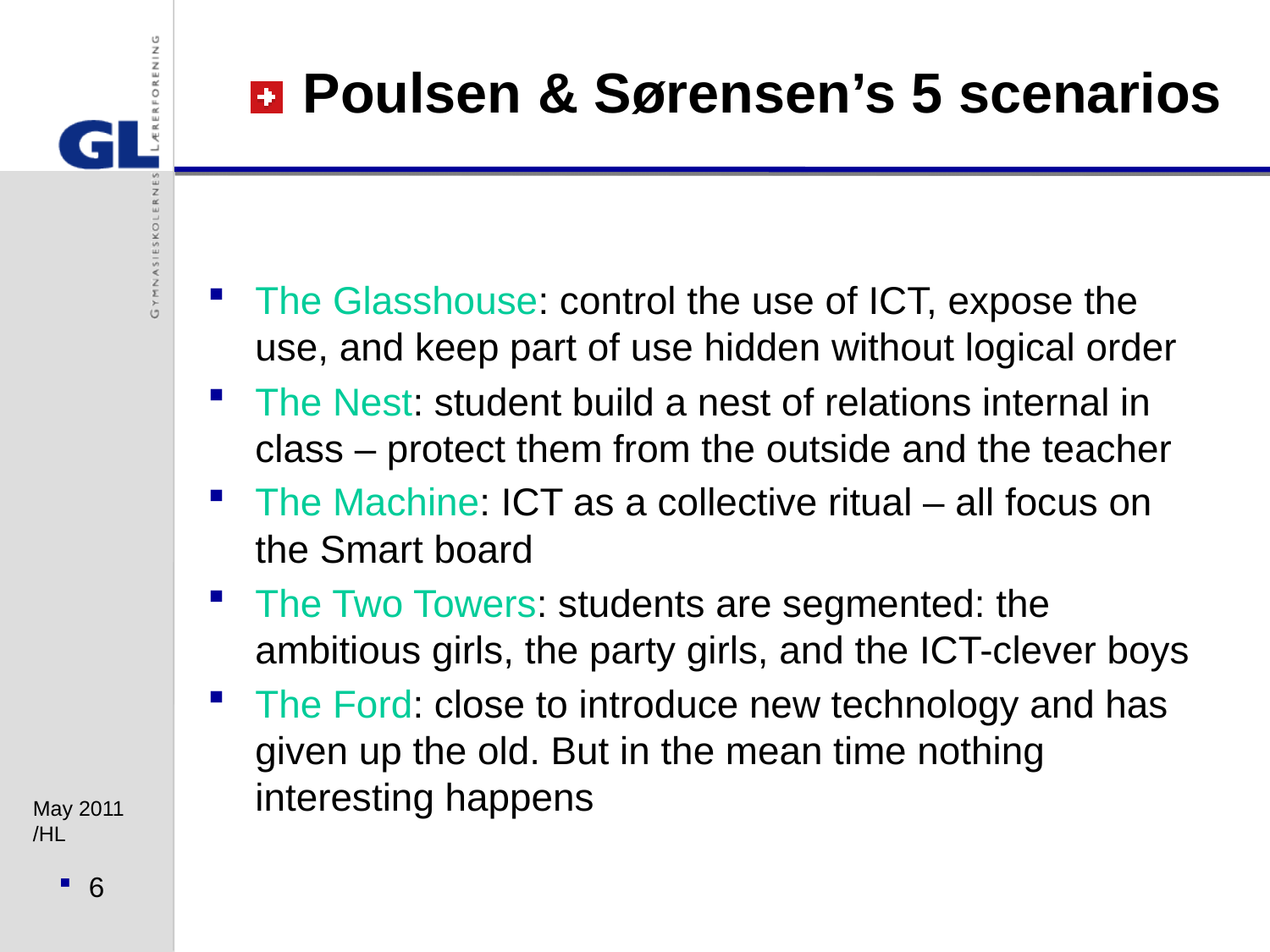

# Poulsen & Sørensen’s 5 scenarios
The Glasshouse: control the use of ICT, expose the use, and keep part of use hidden without logical order
The Nest: student build a nest of relations internal in class – protect them from the outside and the teacher
The Machine: ICT as a collective ritual – all focus on the Smart board
The Two Towers: students are segmented: the ambitious girls, the party girls, and the ICT-clever boys
The Ford: close to introduce new technology and has given up the old. But in the mean time nothing interesting happens